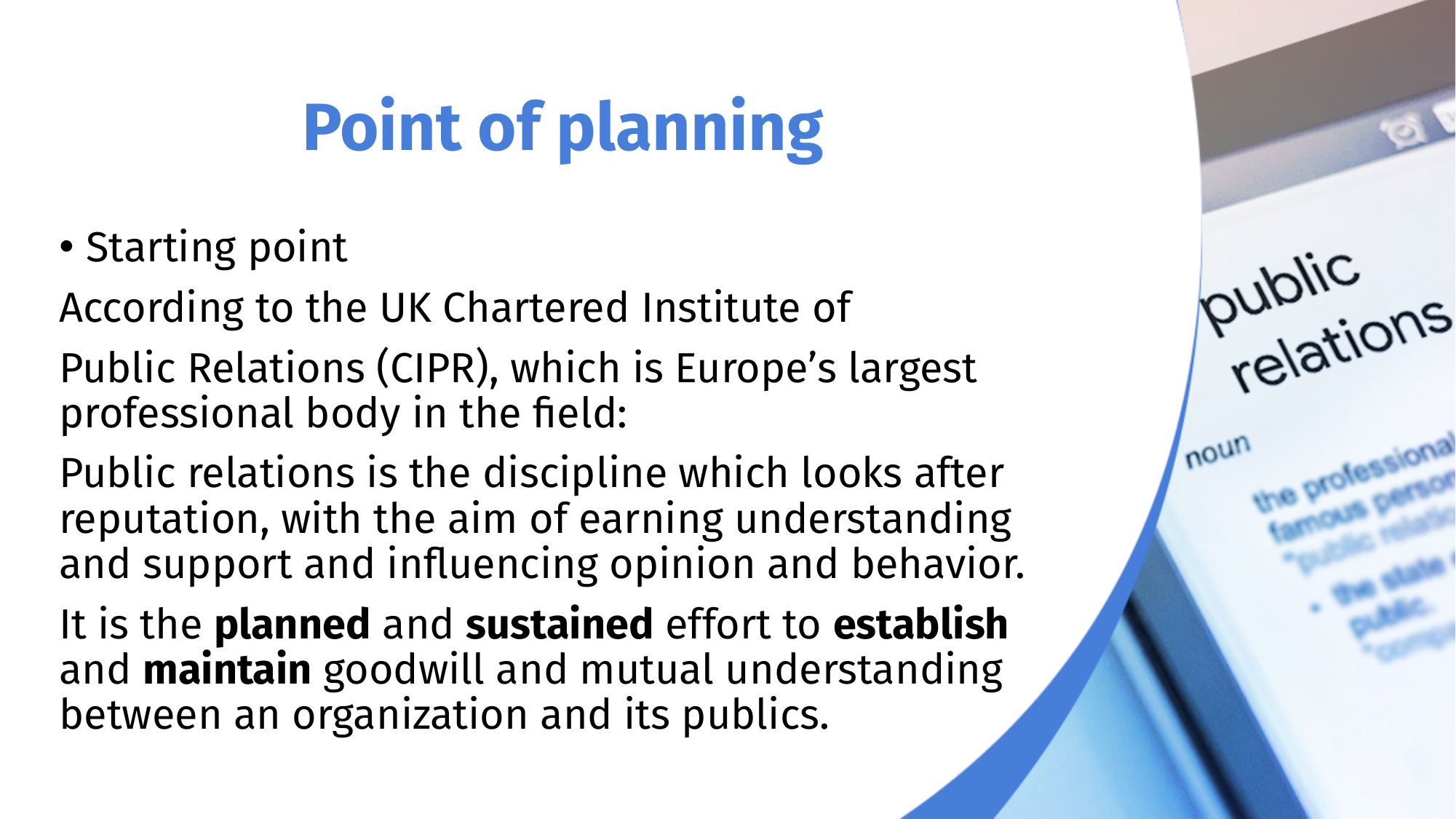

# Point of planning
Starting point
According to the UK Chartered Institute of
Public Relations (CIPR), which is Europe’s largest professional body in the field:
Public relations is the discipline which looks after reputation, with the aim of earning understanding and support and influencing opinion and behavior.
It is the planned and sustained effort to establish and maintain goodwill and mutual understanding between an organization and its publics.